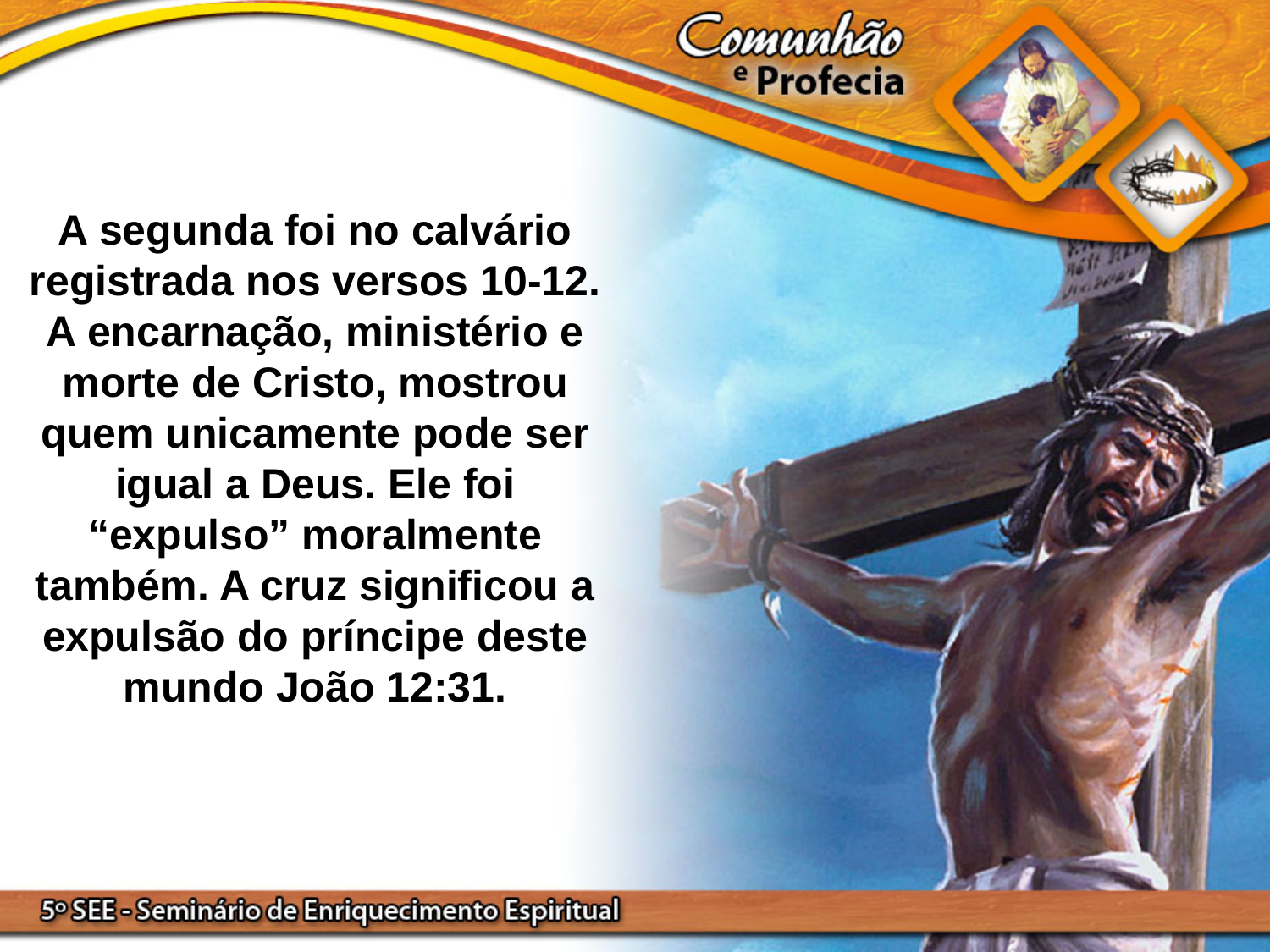

A segunda foi no calvário registrada nos versos 10-12. A encarnação, ministério e morte de Cristo, mostrou quem unicamente pode ser igual a Deus. Ele foi “expulso” moralmente também. A cruz significou a expulsão do príncipe deste mundo João 12:31.